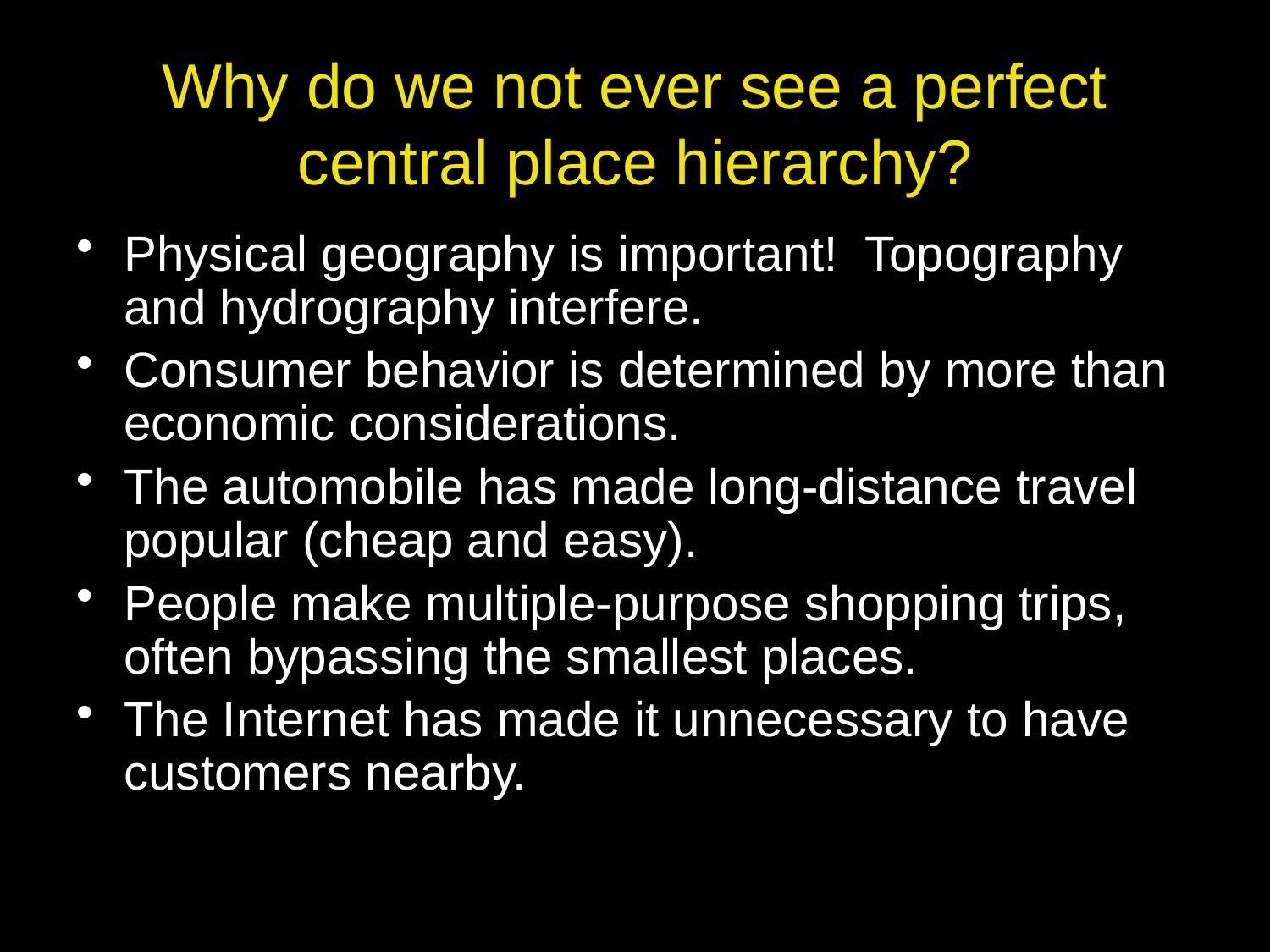

# Why do we not ever see a perfect central place hierarchy?
Physical geography is important!  Topography and hydrography interfere.
Consumer behavior is determined by more than economic considerations.
The automobile has made long-distance travel popular (cheap and easy).
People make multiple-purpose shopping trips, often bypassing the smallest places.
The Internet has made it unnecessary to have customers nearby.